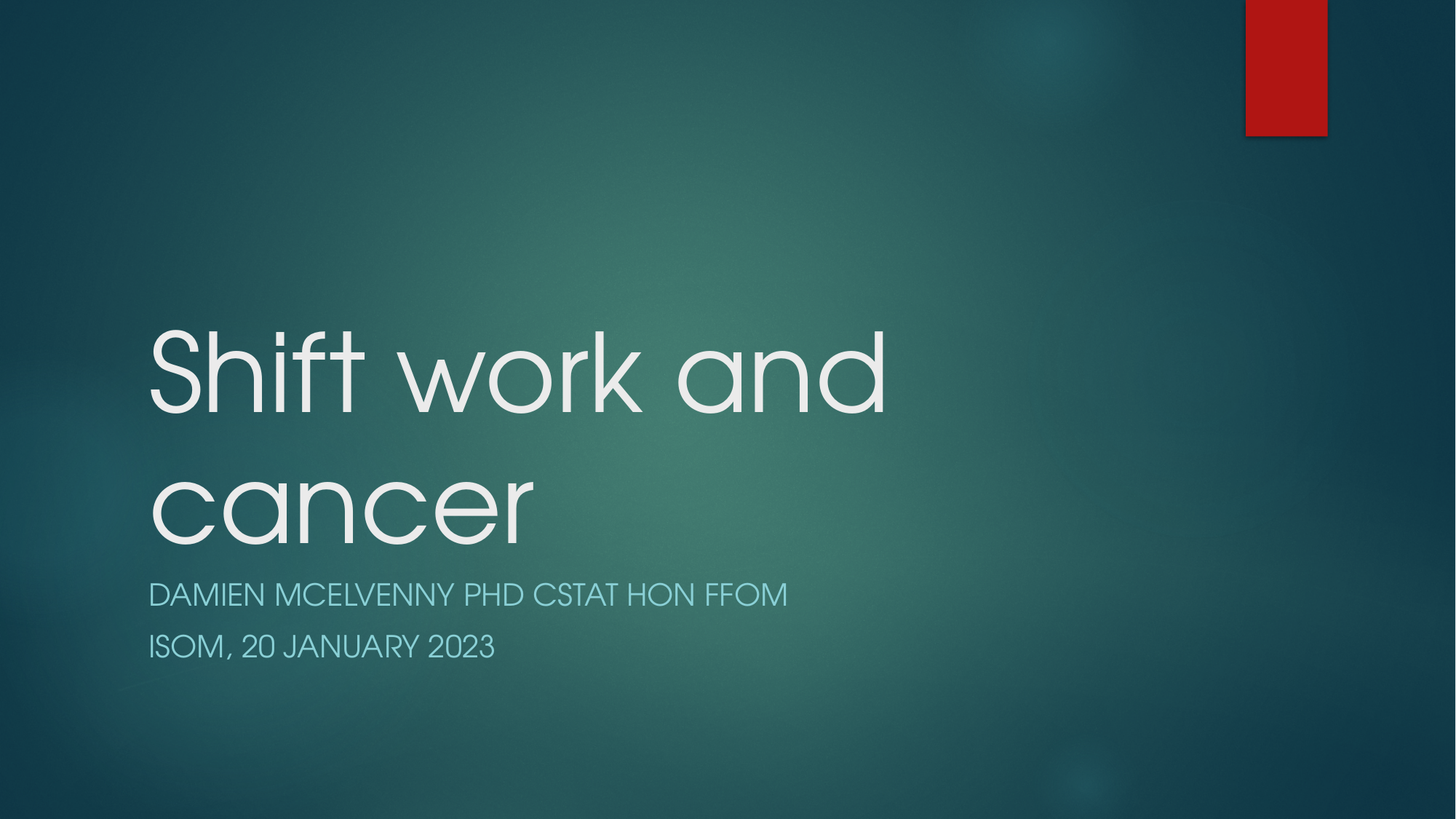

# Shift work and cancer
Damien McElvenny PHD CSTAT HON FFOM
ISOM, 20 January 2023